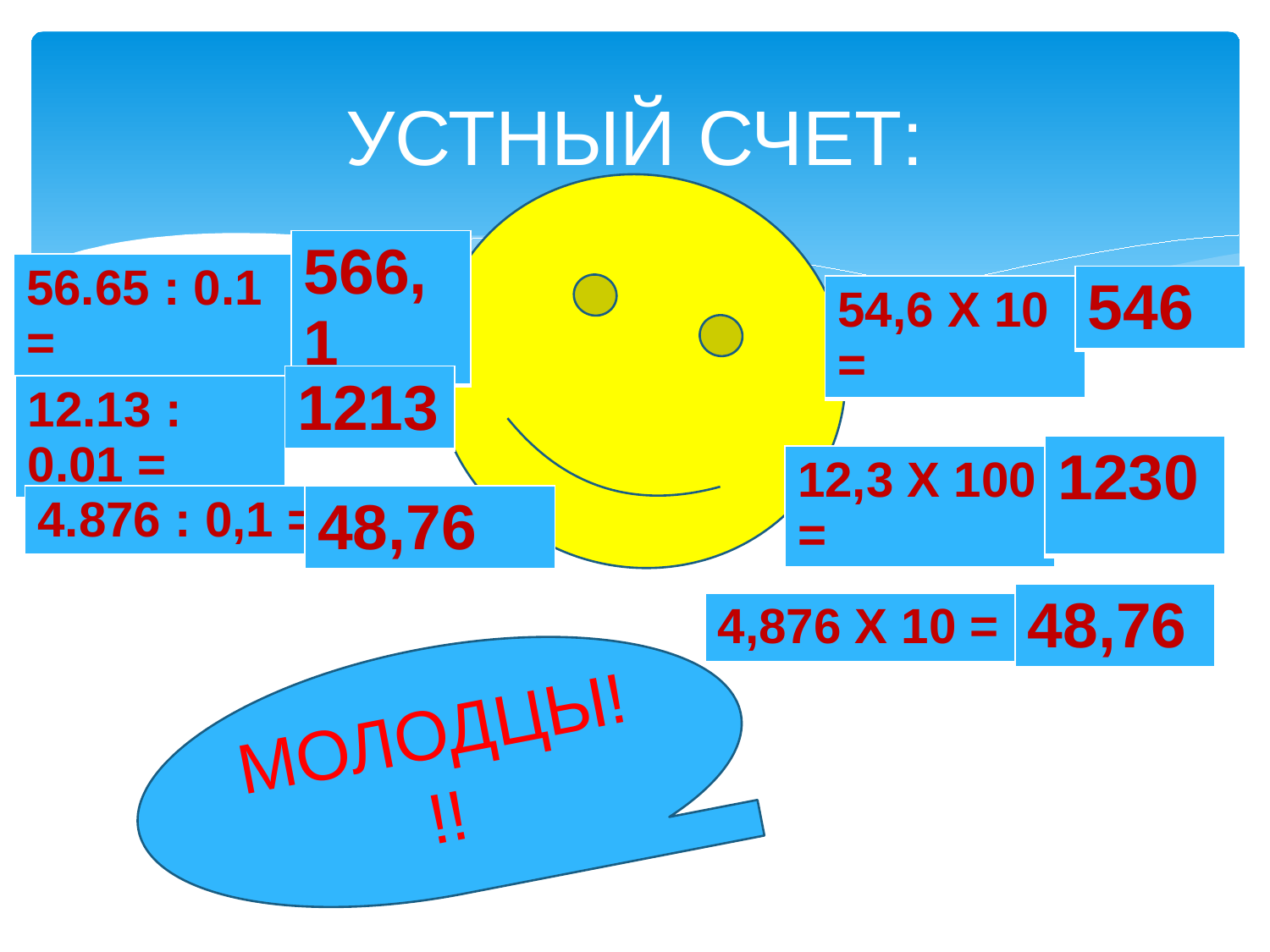

# УСТНЫЙ СЧЕТ:

| 566,1 |
| --- |
| 56.65 : 0.1 = |
| --- |
| 546 |
| --- |
| 54,6 Х 10 = |
| --- |
| 1213 |
| --- |
| 12.13 : 0.01 = |
| --- |
| 1230 |
| --- |
| 12,3 Х 100 = |
| --- |
| 4.876 : 0,1 = |
| --- |
| 48,76 |
| --- |
| 48,76 |
| --- |
| 4,876 Х 10 = |
| --- |
МОЛОДЦЫ!!!